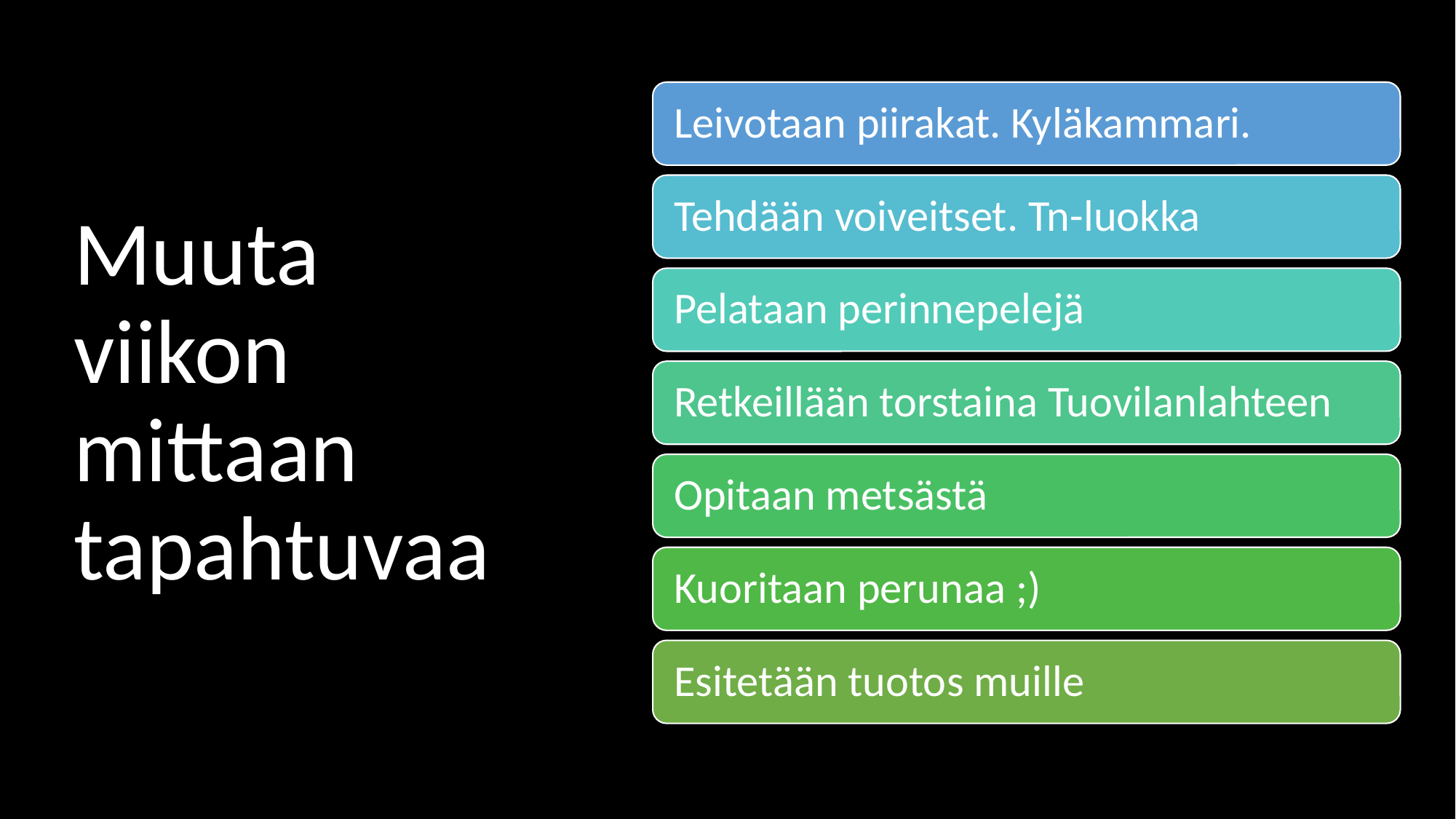

# Muuta viikon mittaan tapahtuvaa
Leivotaan piirakat. Kyläkammari.
Tehdään voiveitset. Tn-luokka
Pelataan perinnepelejä
Retkeillään torstaina Tuovilanlahteen
Opitaan metsästä
Kuoritaan perunaa ;)
Esitetään tuotos muille